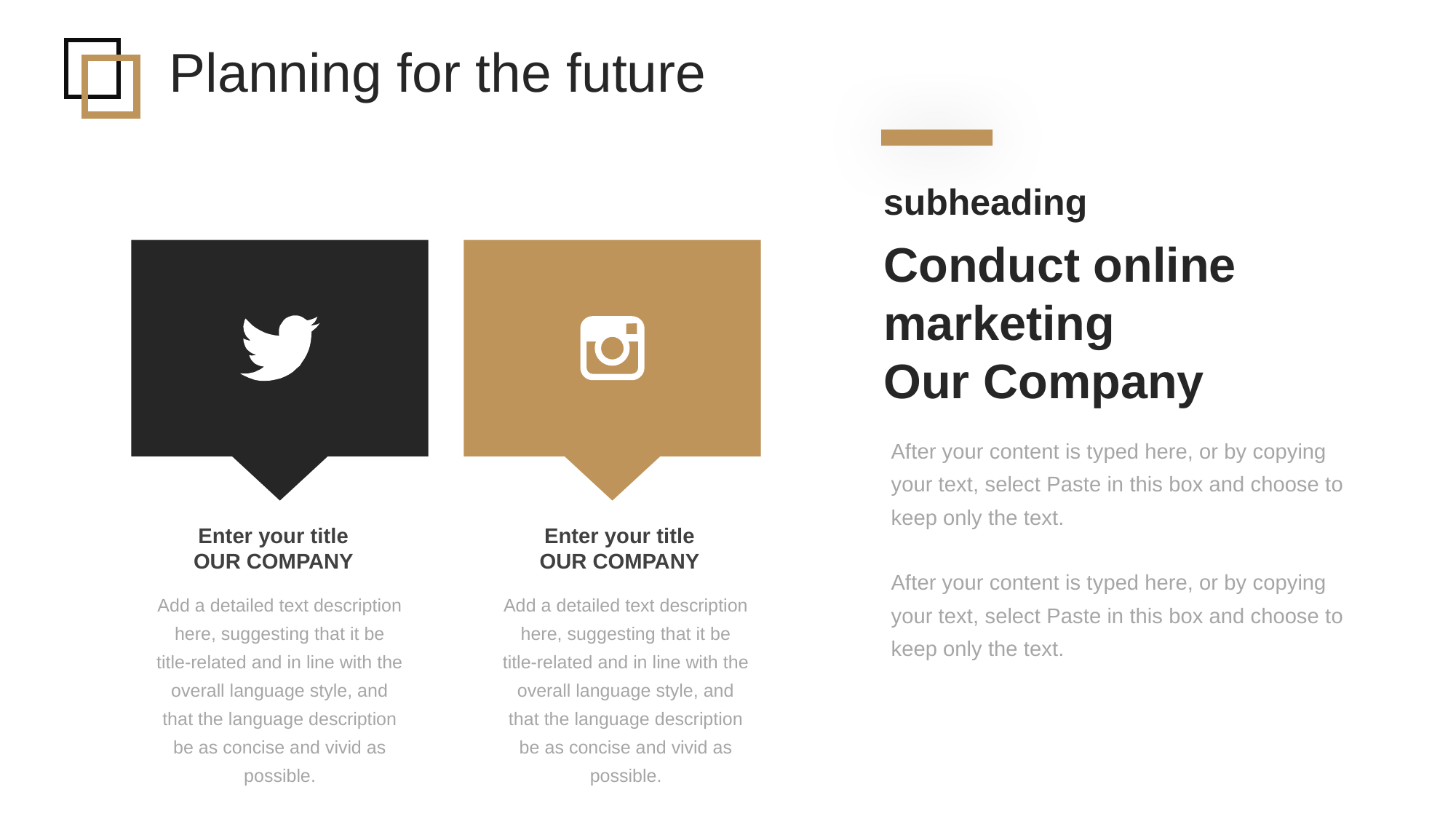

Planning for the future

subheading
Conduct online marketing
Our Company

After your content is typed here, or by copying your text, select Paste in this box and choose to keep only the text.
Enter your title
OUR COMPANY
Enter your title
OUR COMPANY
After your content is typed here, or by copying your text, select Paste in this box and choose to keep only the text.
Add a detailed text description here, suggesting that it be title-related and in line with the overall language style, and that the language description be as concise and vivid as possible.
Add a detailed text description here, suggesting that it be title-related and in line with the overall language style, and that the language description be as concise and vivid as possible.